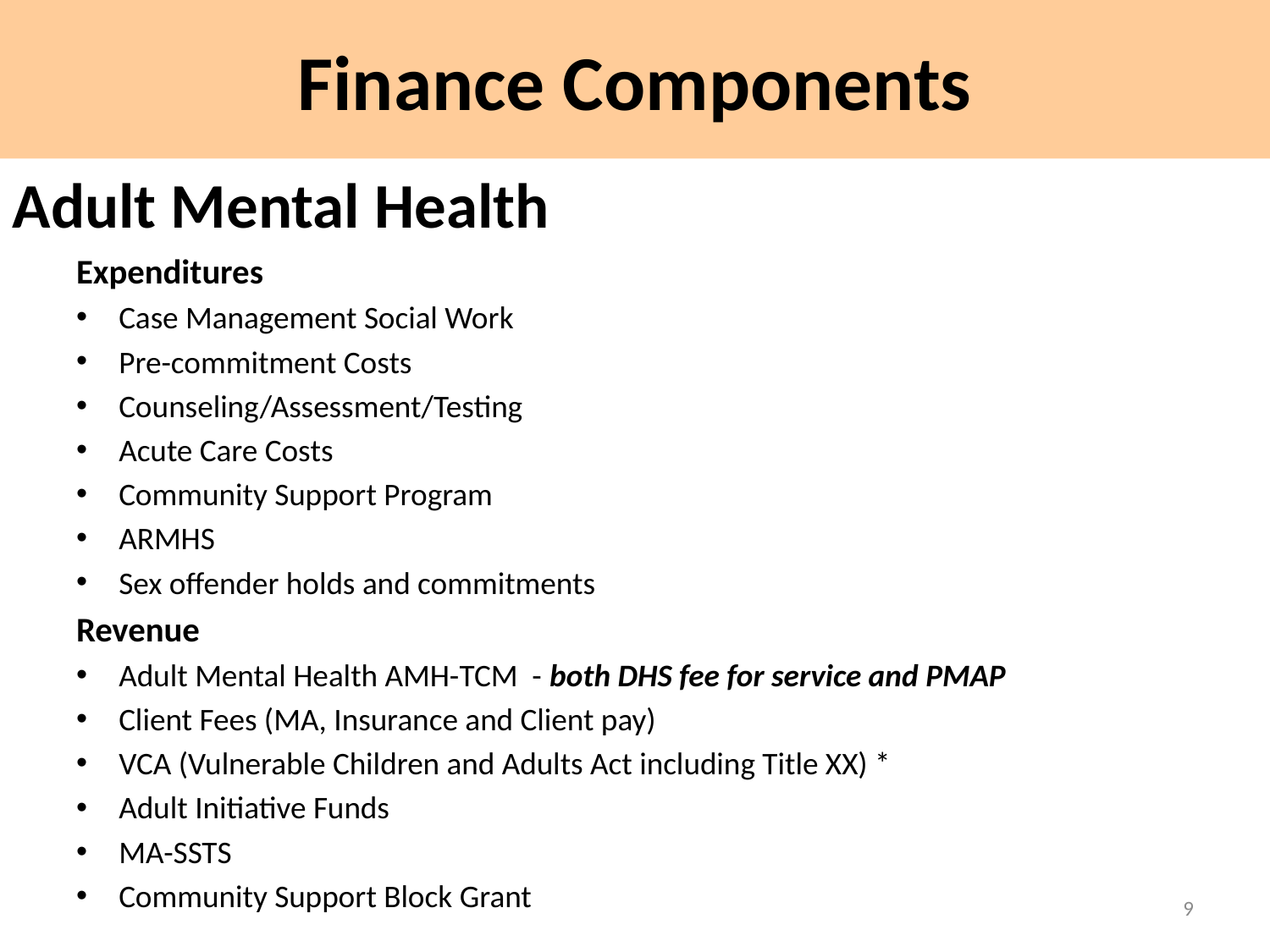

Finance Components
Adult Mental Health
Expenditures
Case Management Social Work
Pre-commitment Costs
Counseling/Assessment/Testing
Acute Care Costs
Community Support Program
ARMHS
Sex offender holds and commitments
Revenue
Adult Mental Health AMH-TCM  - both DHS fee for service and PMAP
Client Fees (MA, Insurance and Client pay)
VCA (Vulnerable Children and Adults Act including Title XX) *
Adult Initiative Funds
MA-SSTS
Community Support Block Grant
9